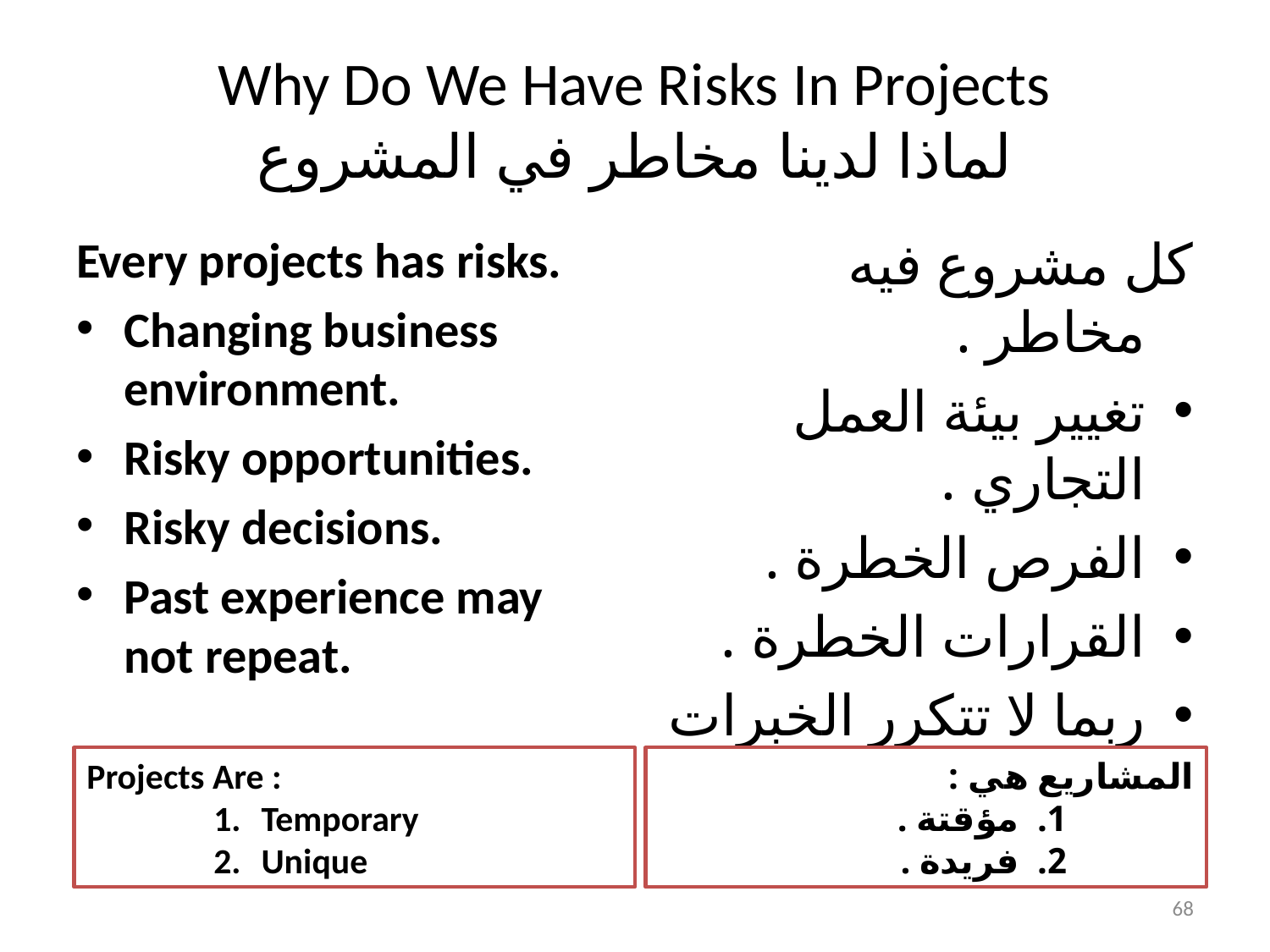

# Why Do We Have Risks In Projects لماذا لدينا مخاطر في المشروع
Every projects has risks.
Changing business environment.
Risky opportunities.
Risky decisions.
Past experience may not repeat.

كل مشروع فيه مخاطر .
تغيير بيئة العمل التجاري .
الفرص الخطرة .
القرارات الخطرة .
ربما لا تتكرر الخبرات السابقة.
Projects Are :
Temporary
Unique
المشاريع هي :
مؤقتة .
فريدة .
68